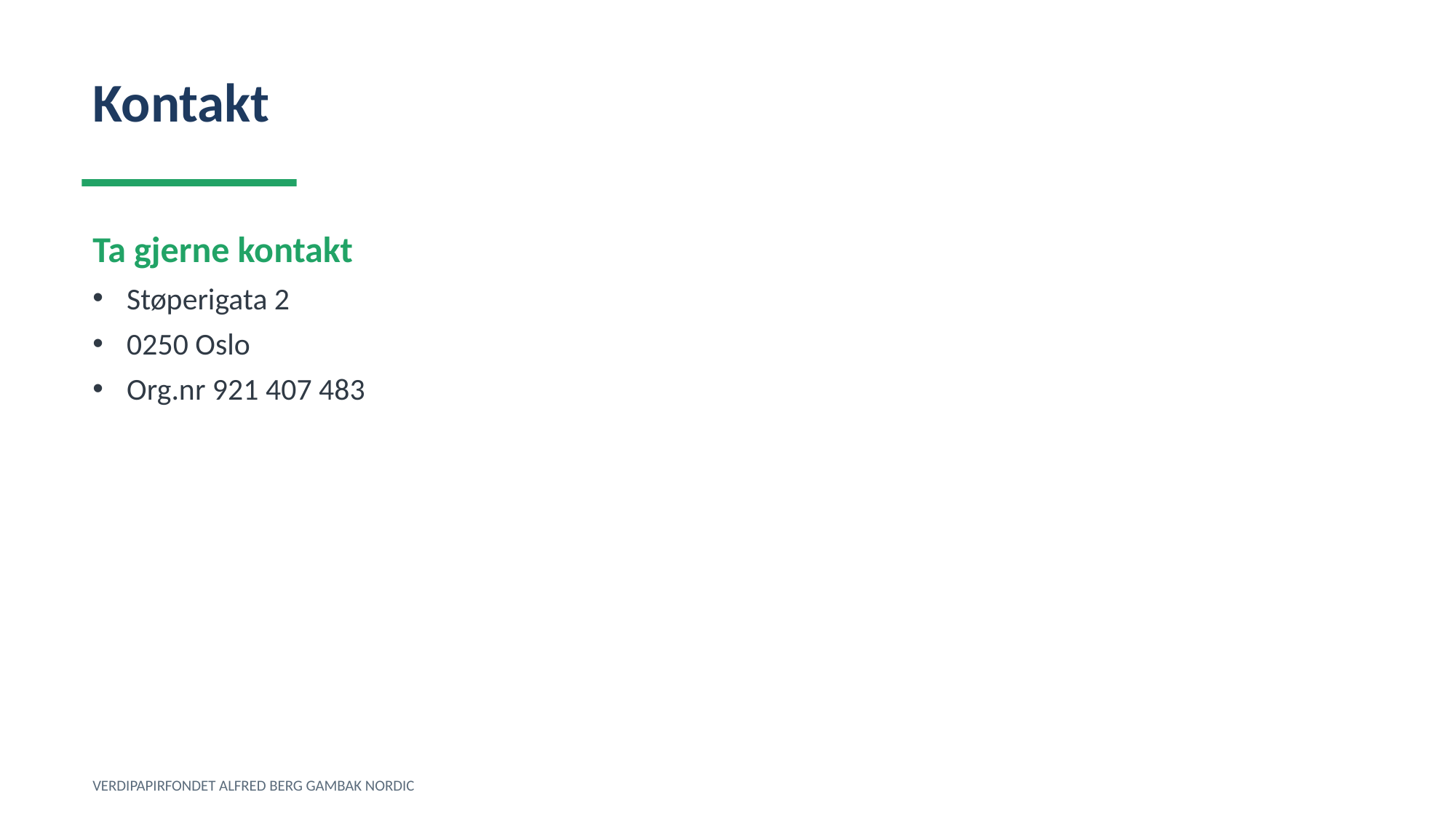

Kontakt

Ta gjerne kontakt
Støperigata 2
0250 Oslo
Org.nr 921 407 483
VERDIPAPIRFONDET ALFRED BERG GAMBAK NORDIC